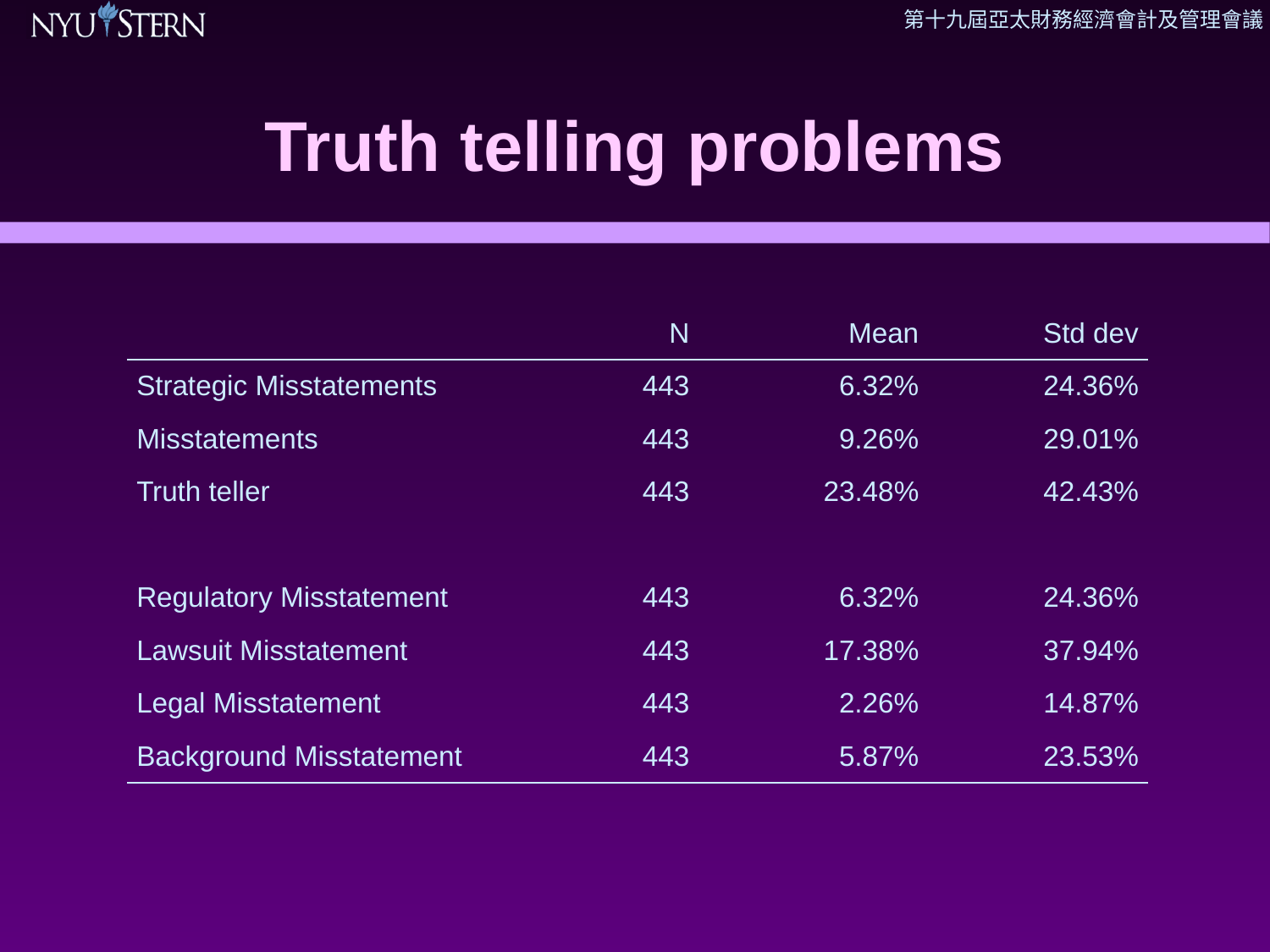

# Truth telling problems
|  | N | Mean | Std dev |
| --- | --- | --- | --- |
| Strategic Misstatements | 443 | 6.32% | 24.36% |
| Misstatements | 443 | 9.26% | 29.01% |
| Truth teller | 443 | 23.48% | 42.43% |
|  |  |  |  |
| Regulatory Misstatement | 443 | 6.32% | 24.36% |
| Lawsuit Misstatement | 443 | 17.38% | 37.94% |
| Legal Misstatement | 443 | 2.26% | 14.87% |
| Background Misstatement | 443 | 5.87% | 23.53% |